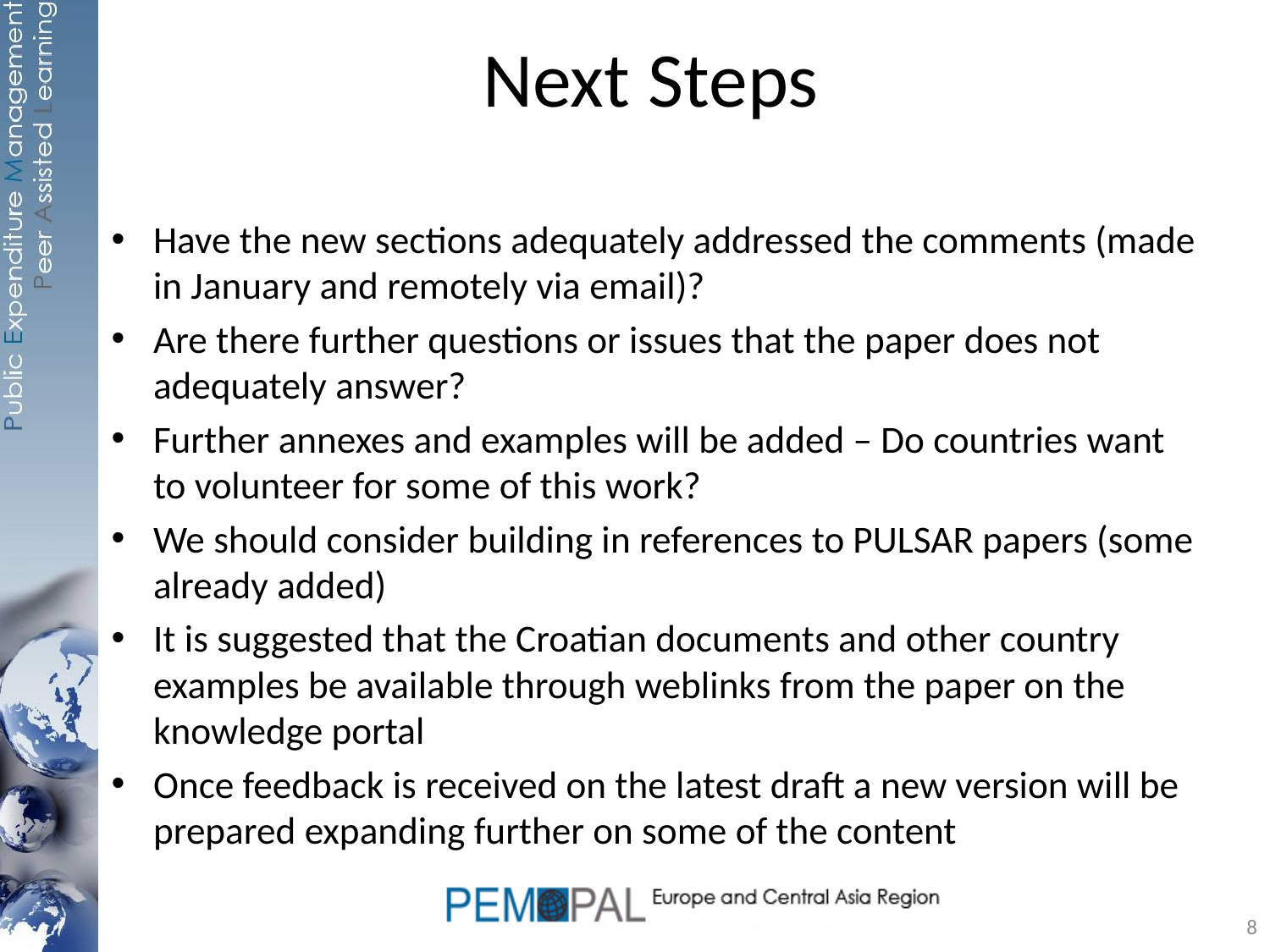

# Next Steps

Have the new sections adequately addressed the comments (made in January and remotely via email)?
Are there further questions or issues that the paper does not adequately answer?
Further annexes and examples will be added – Do countries want to volunteer for some of this work?
We should consider building in references to PULSAR papers (some already added)
It is suggested that the Croatian documents and other country examples be available through weblinks from the paper on the knowledge portal
Once feedback is received on the latest draft a new version will be prepared expanding further on some of the content
8